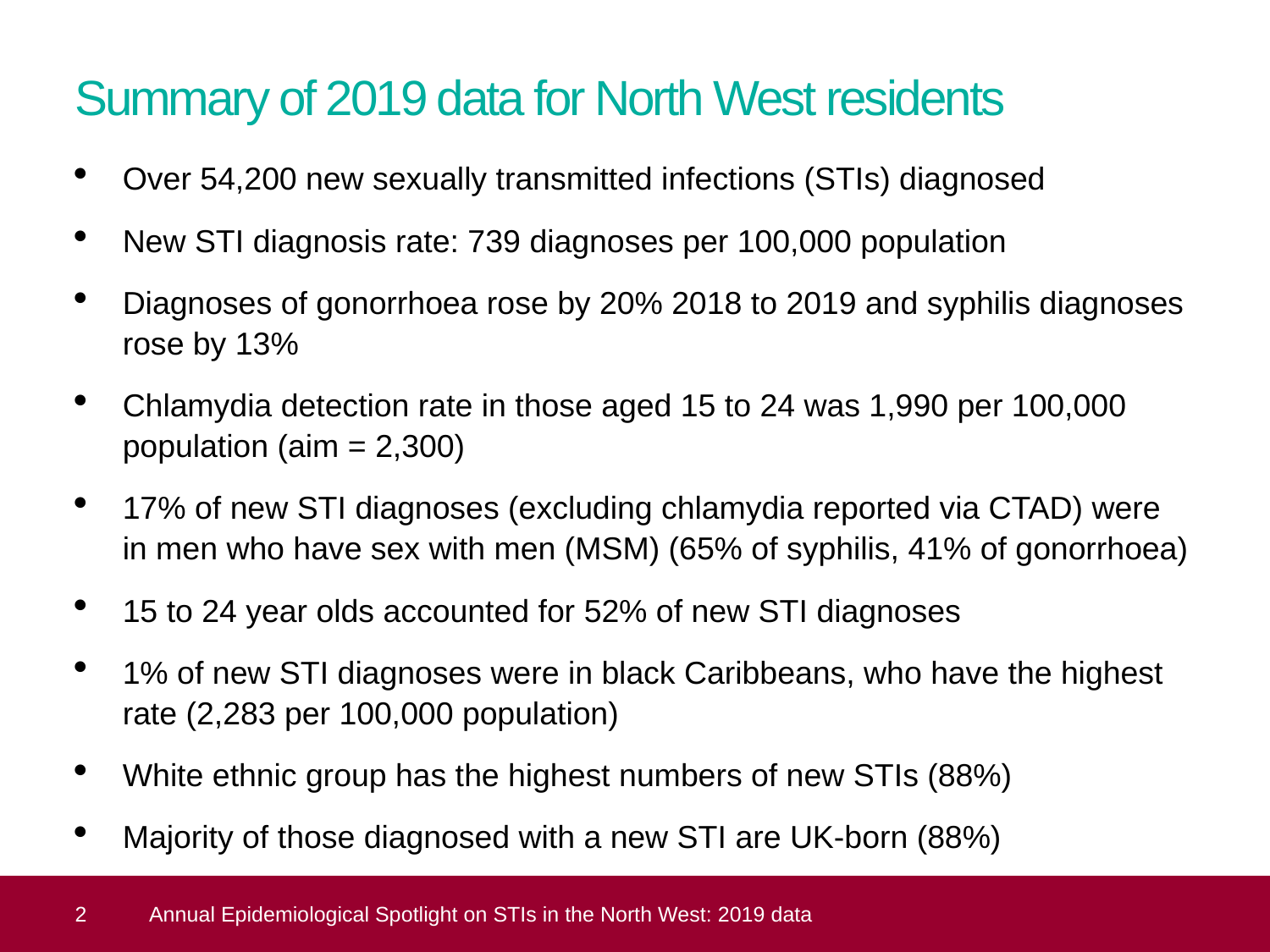

# Summary of 2019 data for North West residents
Over 54,200 new sexually transmitted infections (STIs) diagnosed
New STI diagnosis rate: 739 diagnoses per 100,000 population
Diagnoses of gonorrhoea rose by 20% 2018 to 2019 and syphilis diagnoses rose by 13%
Chlamydia detection rate in those aged 15 to 24 was 1,990 per 100,000 population (aim = 2,300)
17% of new STI diagnoses (excluding chlamydia reported via CTAD) were in men who have sex with men (MSM) (65% of syphilis, 41% of gonorrhoea)
15 to 24 year olds accounted for 52% of new STI diagnoses
1% of new STI diagnoses were in black Caribbeans, who have the highest rate (2,283 per 100,000 population)
White ethnic group has the highest numbers of new STIs (88%)
Majority of those diagnosed with a new STI are UK-born (88%)

2
Annual Epidemiological Spotlight on STIs in the North West: 2019 data